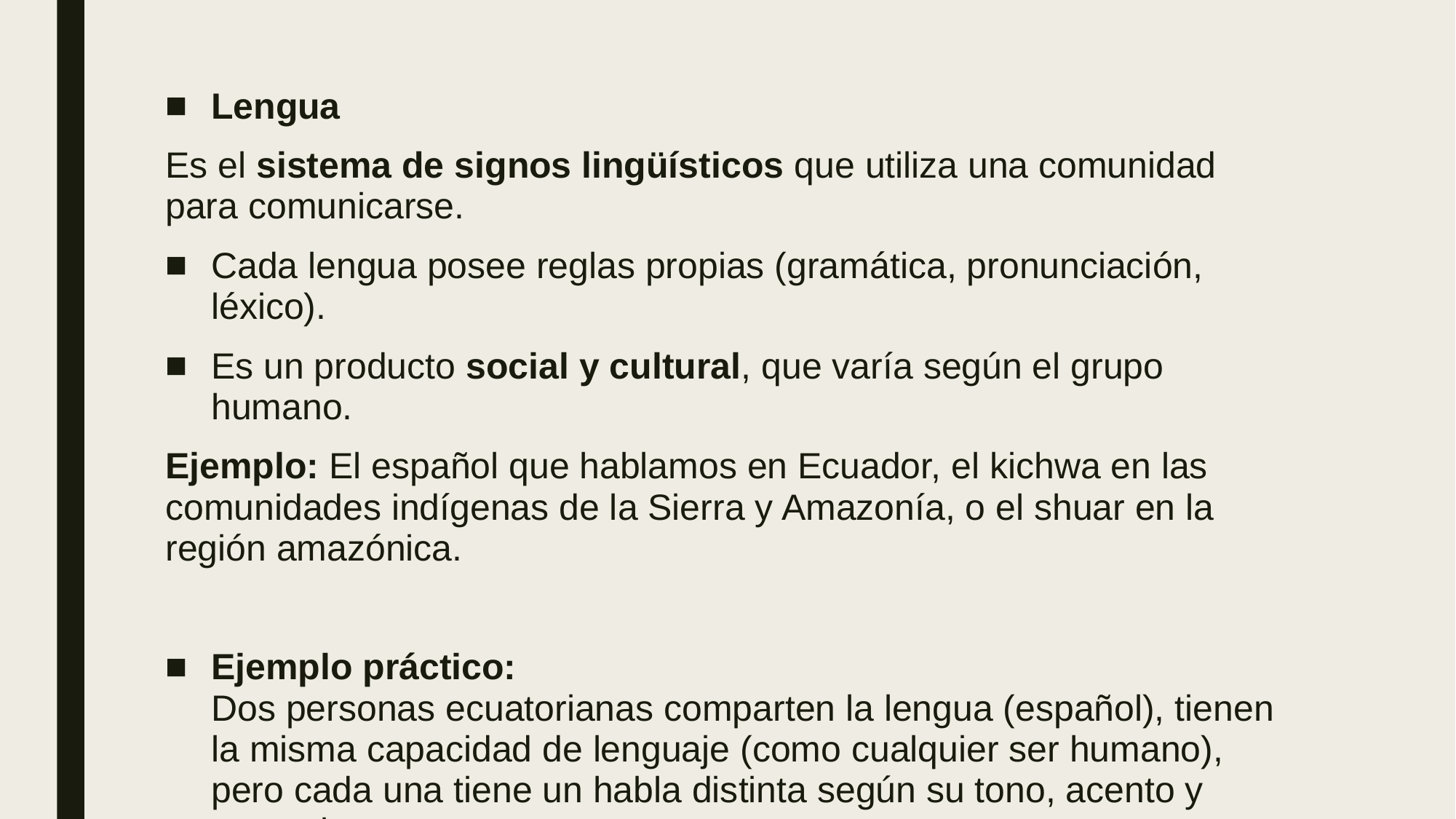

Lengua
Es el sistema de signos lingüísticos que utiliza una comunidad para comunicarse.
Cada lengua posee reglas propias (gramática, pronunciación, léxico).
Es un producto social y cultural, que varía según el grupo humano.
Ejemplo: El español que hablamos en Ecuador, el kichwa en las comunidades indígenas de la Sierra y Amazonía, o el shuar en la región amazónica.

Ejemplo práctico:
Dos personas ecuatorianas comparten la lengua (español), tienen la misma capacidad de lenguaje (como cualquier ser humano), pero cada una tiene un habla distinta según su tono, acento y expresiones.